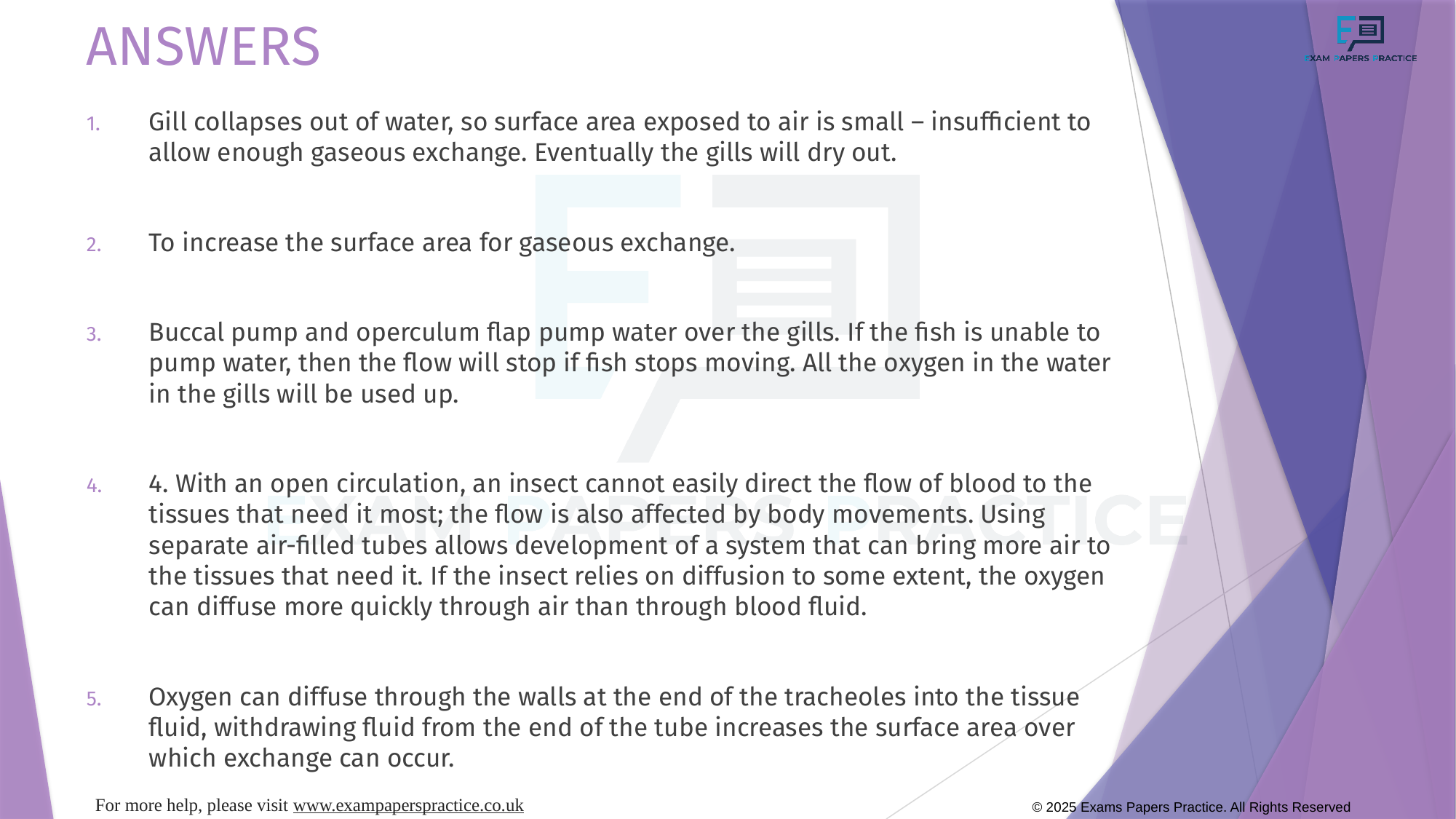

# ANSWERS
Gill collapses out of water, so surface area exposed to air is small – insufficient to allow enough gaseous exchange. Eventually the gills will dry out.

To increase the surface area for gaseous exchange.

Buccal pump and operculum flap pump water over the gills. If the fish is unable to pump water, then the flow will stop if fish stops moving. All the oxygen in the water in the gills will be used up.

4. With an open circulation, an insect cannot easily direct the flow of blood to the tissues that need it most; the flow is also affected by body movements. Using separate air-filled tubes allows development of a system that can bring more air to the tissues that need it. If the insect relies on diffusion to some extent, the oxygen can diffuse more quickly through air than through blood fluid.

Oxygen can diffuse through the walls at the end of the tracheoles into the tissue fluid, withdrawing fluid from the end of the tube increases the surface area over which exchange can occur.